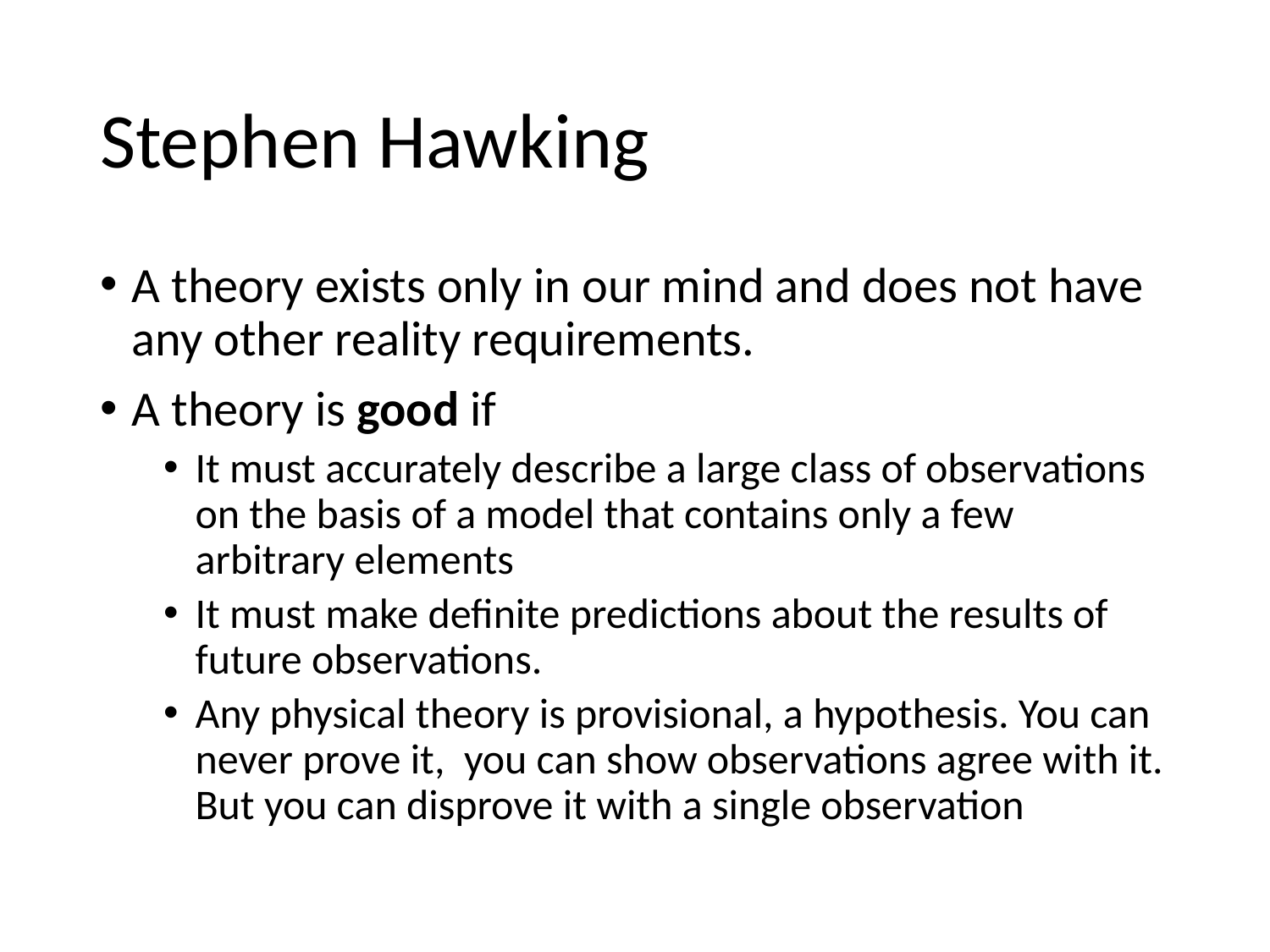

# Stephen Hawking
A theory exists only in our mind and does not have any other reality requirements.
A theory is good if
It must accurately describe a large class of observations on the basis of a model that contains only a few arbitrary elements
It must make definite predictions about the results of future observations.
Any physical theory is provisional, a hypothesis. You can never prove it,  you can show observations agree with it. But you can disprove it with a single observation